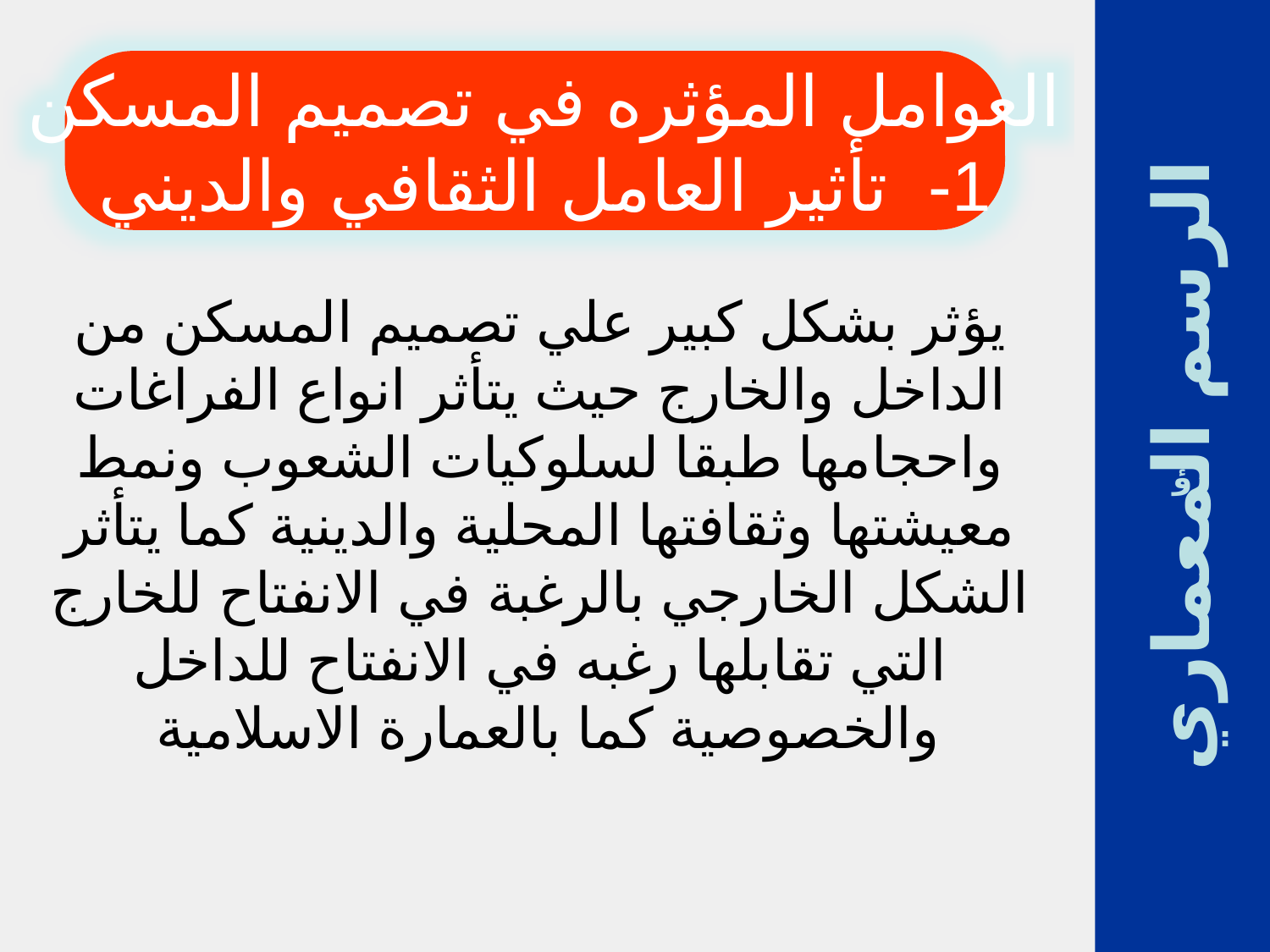

ؤ
الرسم المعماري

العوامل المؤثره في تصميم المسكن
1-  تأثير العامل الثقافي والديني
يؤثر بشكل كبير علي تصميم المسكن من الداخل والخارج حيث يتأثر انواع الفراغات واحجامها طبقا لسلوكيات الشعوب ونمط معيشتها وثقافتها المحلية والدينية كما يتأثر الشكل الخارجي بالرغبة في الانفتاح للخارج التي تقابلها رغبه في الانفتاح للداخل والخصوصية كما بالعمارة الاسلامية